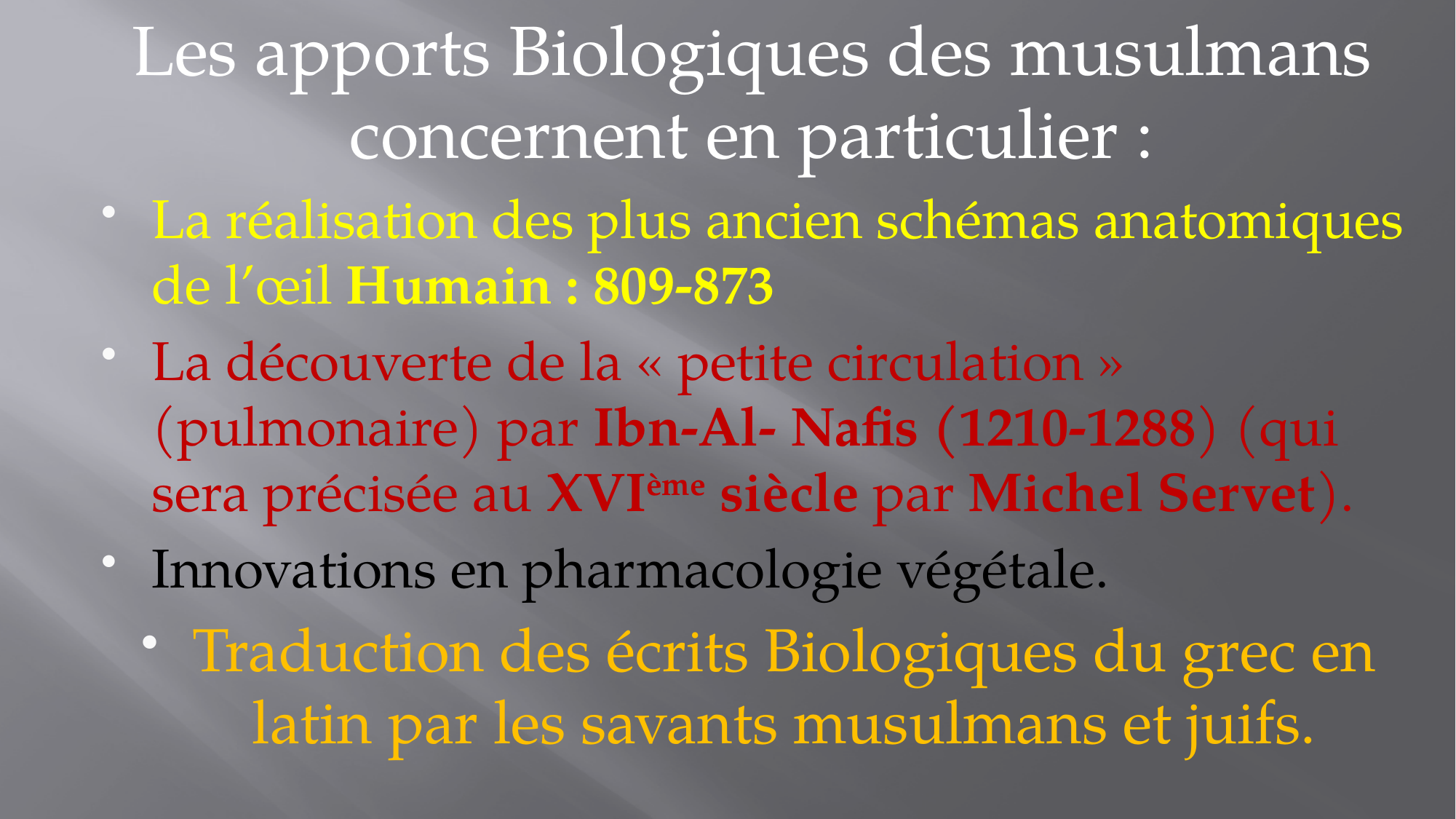

Les apports Biologiques des musulmans concernent en particulier :
La réalisation des plus ancien schémas anatomiques de l’œil Humain : 809-873
La découverte de la « petite circulation » (pulmonaire) par Ibn-Al- Nafis (1210-1288) (qui sera précisée au XVIème siècle par Michel Servet).
Innovations en pharmacologie végétale.
Traduction des écrits Biologiques du grec en latin par les savants musulmans et juifs.